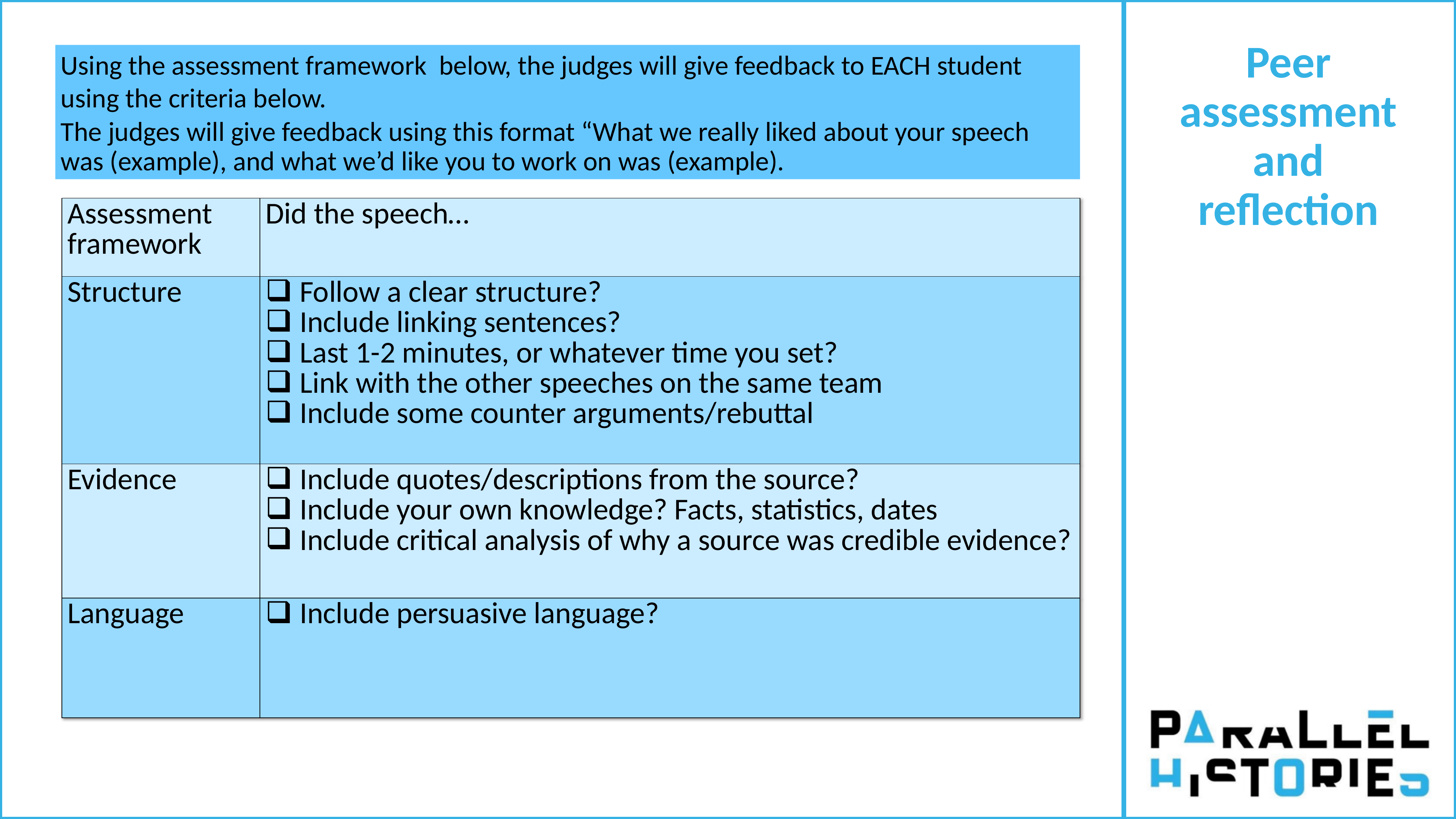

Peer assessment and reflection
Using the assessment framework  below, the judges will give feedback to EACH student using the criteria below.
The judges will give feedback using this format “What we really liked about your speech was (example), and what we’d like you to work on was (example).
| Assessment framework | Did the speech… |
| --- | --- |
| Structure | Follow a clear structure? Include linking sentences? Last 1-2 minutes, or whatever time you set? Link with the other speeches on the same team Include some counter arguments/rebuttal |
| Evidence | Include quotes/descriptions from the source? Include your own knowledge? Facts, statistics, dates Include critical analysis of why a source was credible evidence? |
| Language | Include persuasive language? |
10mins